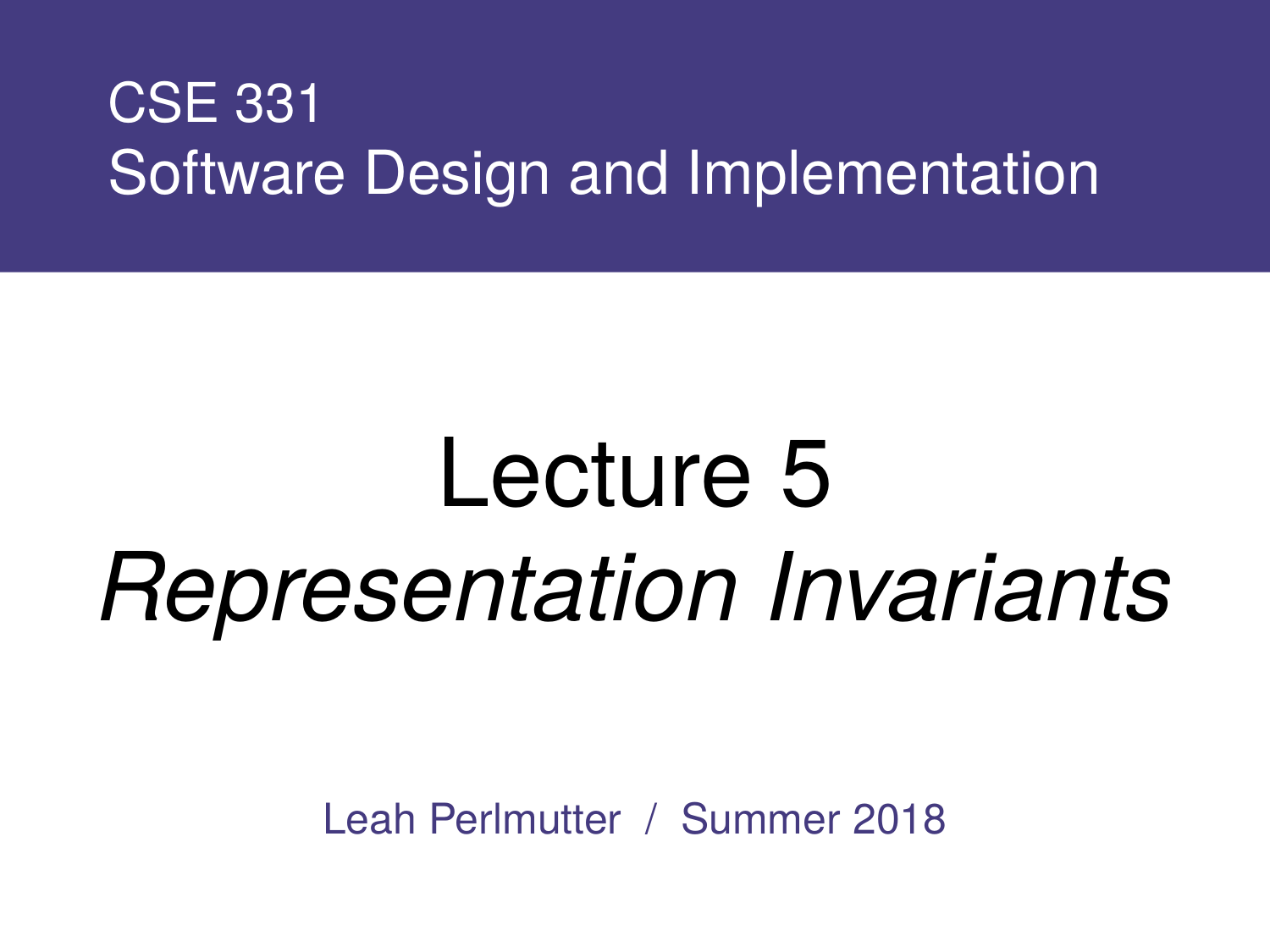

# CSE 331 Software Design and Implementation
Lecture 5
Representation Invariants
Leah Perlmutter  /  Summer 2018